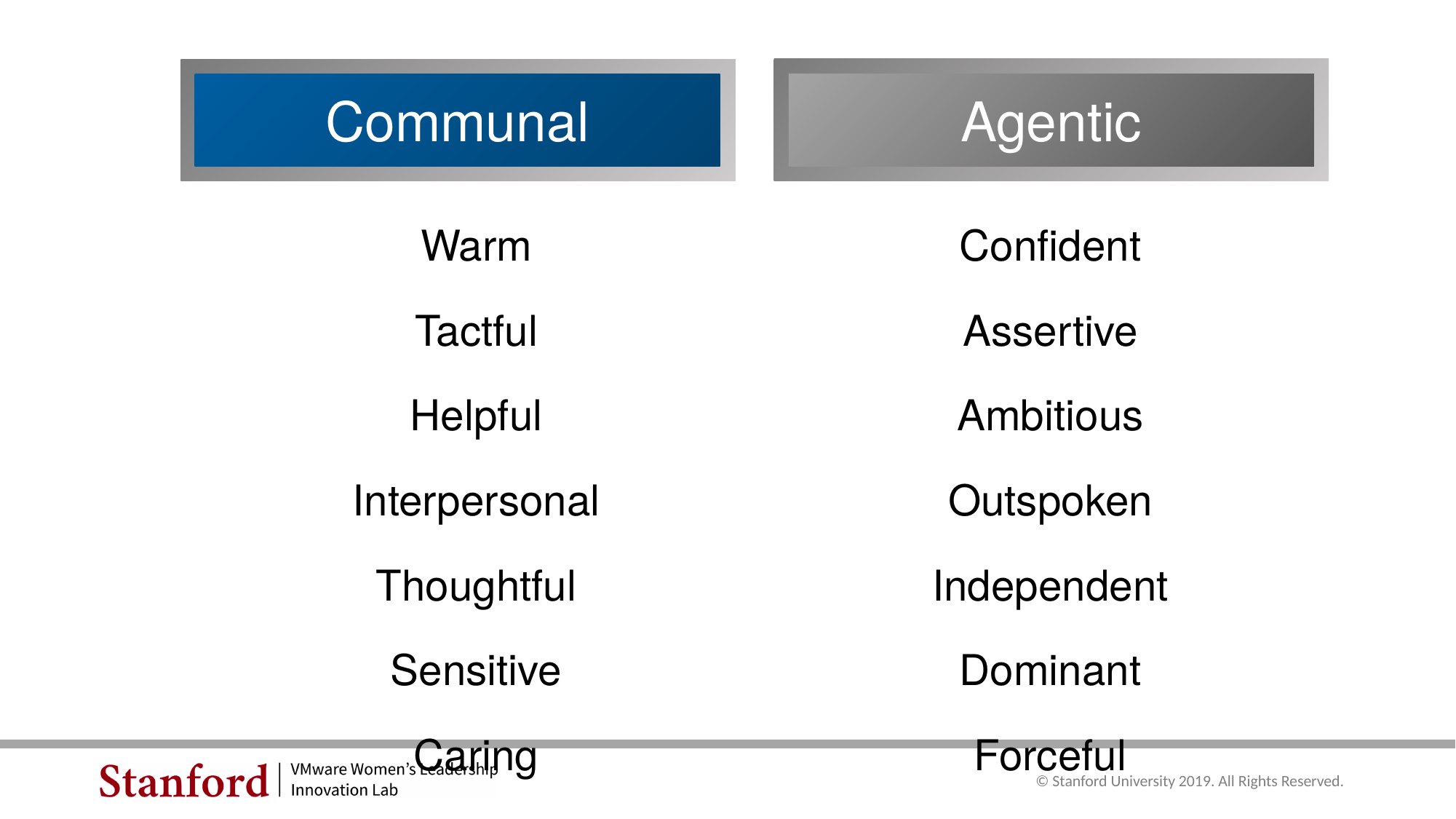

#

Communal
Agentic
| Warm Tactful Helpful Interpersonal Thoughtful Sensitive Caring | Confident Assertive Ambitious Outspoken Independent Dominant Forceful |
| --- | --- |